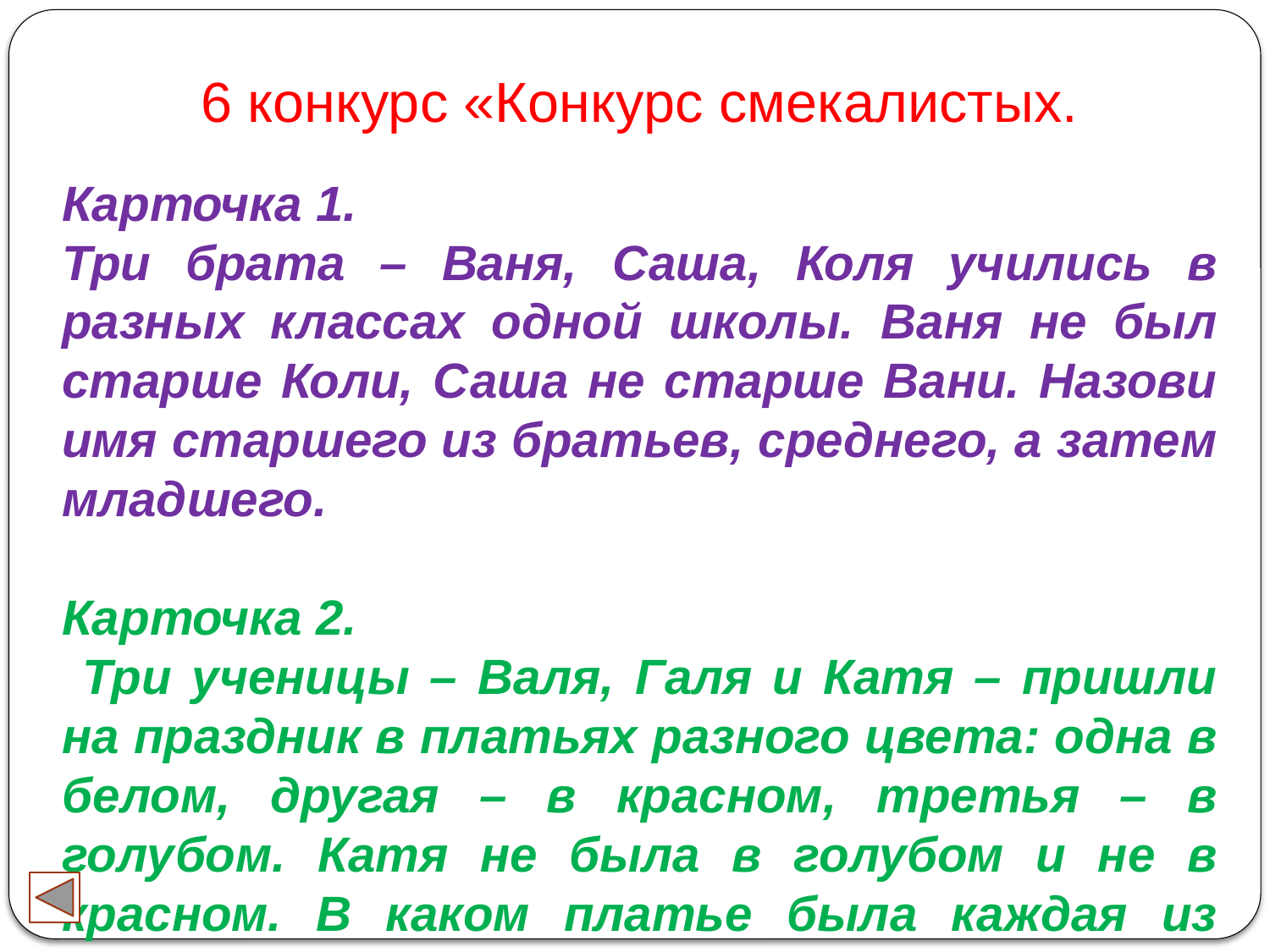

6 конкурс «Конкурс смекалистых.

Карточка 1.
Три брата – Ваня, Саша, Коля учились в разных классах одной школы. Ваня не был старше Коли, Саша не старше Вани. Назови имя старшего из братьев, среднего, а затем младшего.

Карточка 2.
 Три ученицы – Валя, Галя и Катя – пришли на праздник в платьях разного цвета: одна в белом, другая – в красном, третья – в голубом. Катя не была в голубом и не в красном. В каком платье была каждая из девочек?